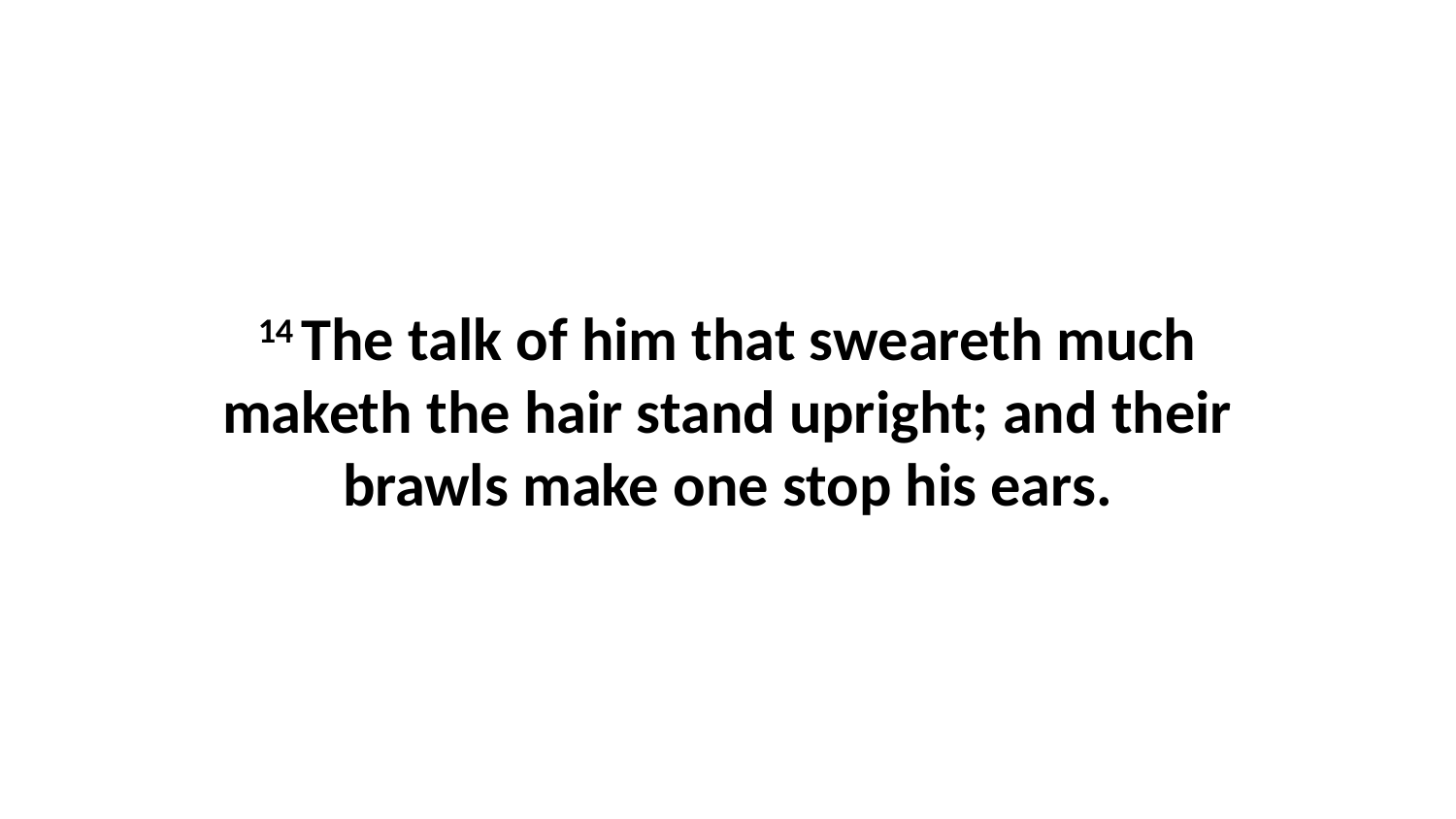

14 The talk of him that sweareth much maketh the hair stand upright; and their brawls make one stop his ears.